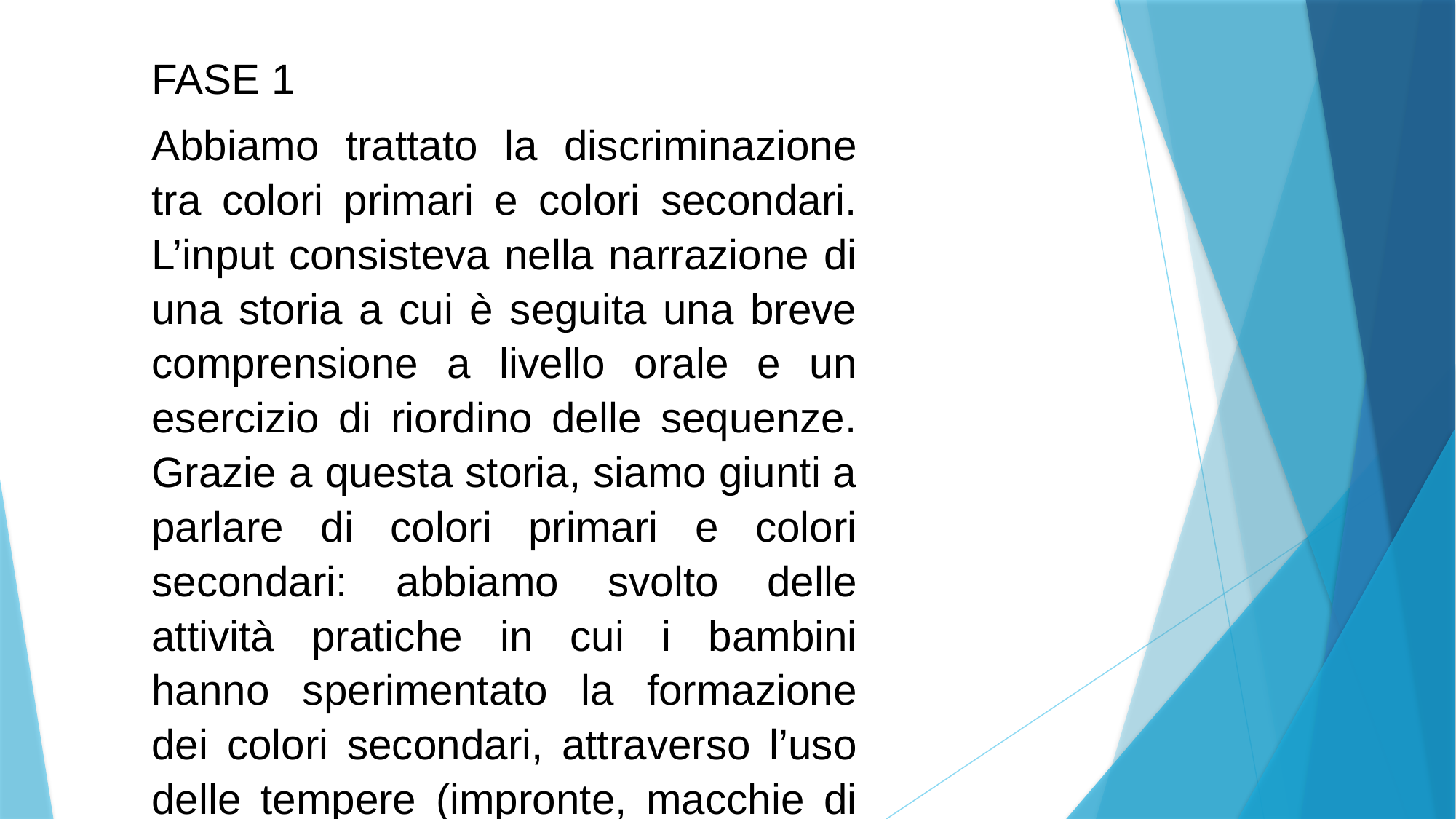

FASE 1
Abbiamo trattato la discriminazione tra colori primari e colori secondari. L’input consisteva nella narrazione di una storia a cui è seguita una breve comprensione a livello orale e un esercizio di riordino delle sequenze. Grazie a questa storia, siamo giunti a parlare di colori primari e colori secondari: abbiamo svolto delle attività pratiche in cui i bambini hanno sperimentato la formazione dei colori secondari, attraverso l’uso delle tempere (impronte, macchie di colore).